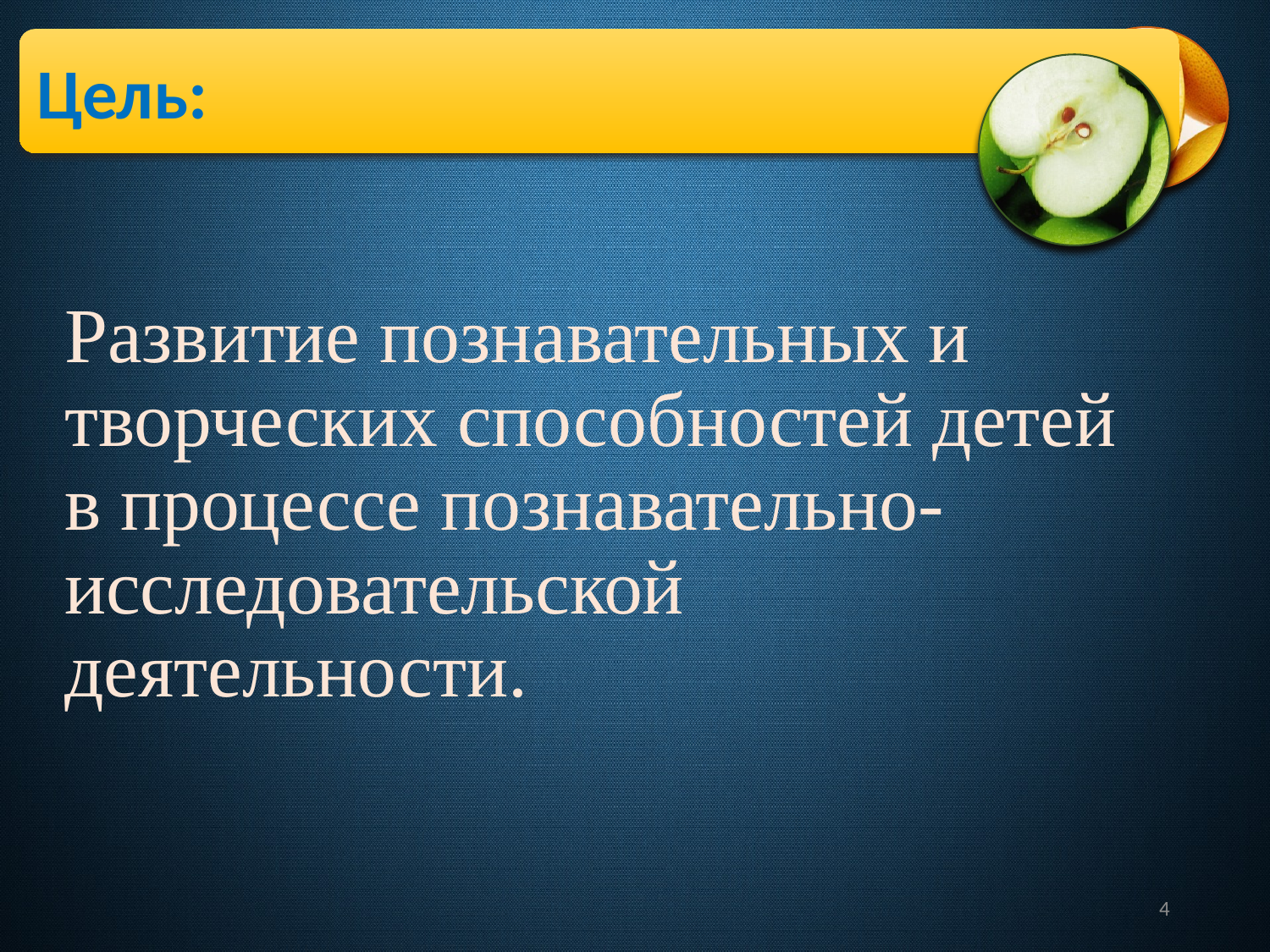

Цель:

# Развитие познавательных и творческих способностей детей в процессе познавательно-исследовательской деятельности.
4